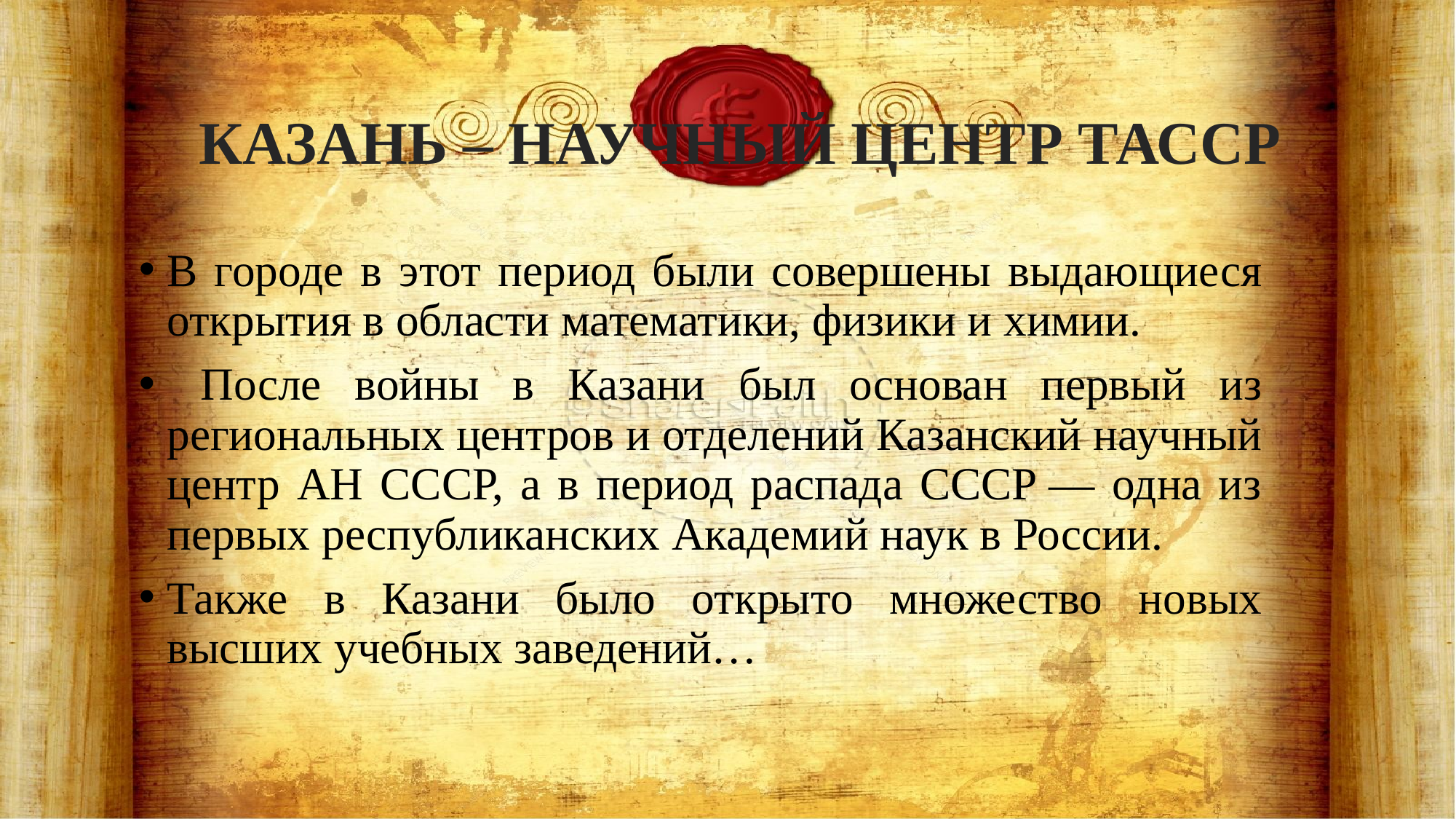

# КАЗАНЬ – НАУЧНЫЙ ЦЕНТР ТАССР
В городе в этот период были совершены выдающиеся открытия в области математики, физики и химии.
 После войны в Казани был основан первый из региональных центров и отделений Казанский научный центр АН СССР, а в период распада СССР — одна из первых республиканских Академий наук в России.
Также в Казани было открыто множество новых высших учебных заведений…